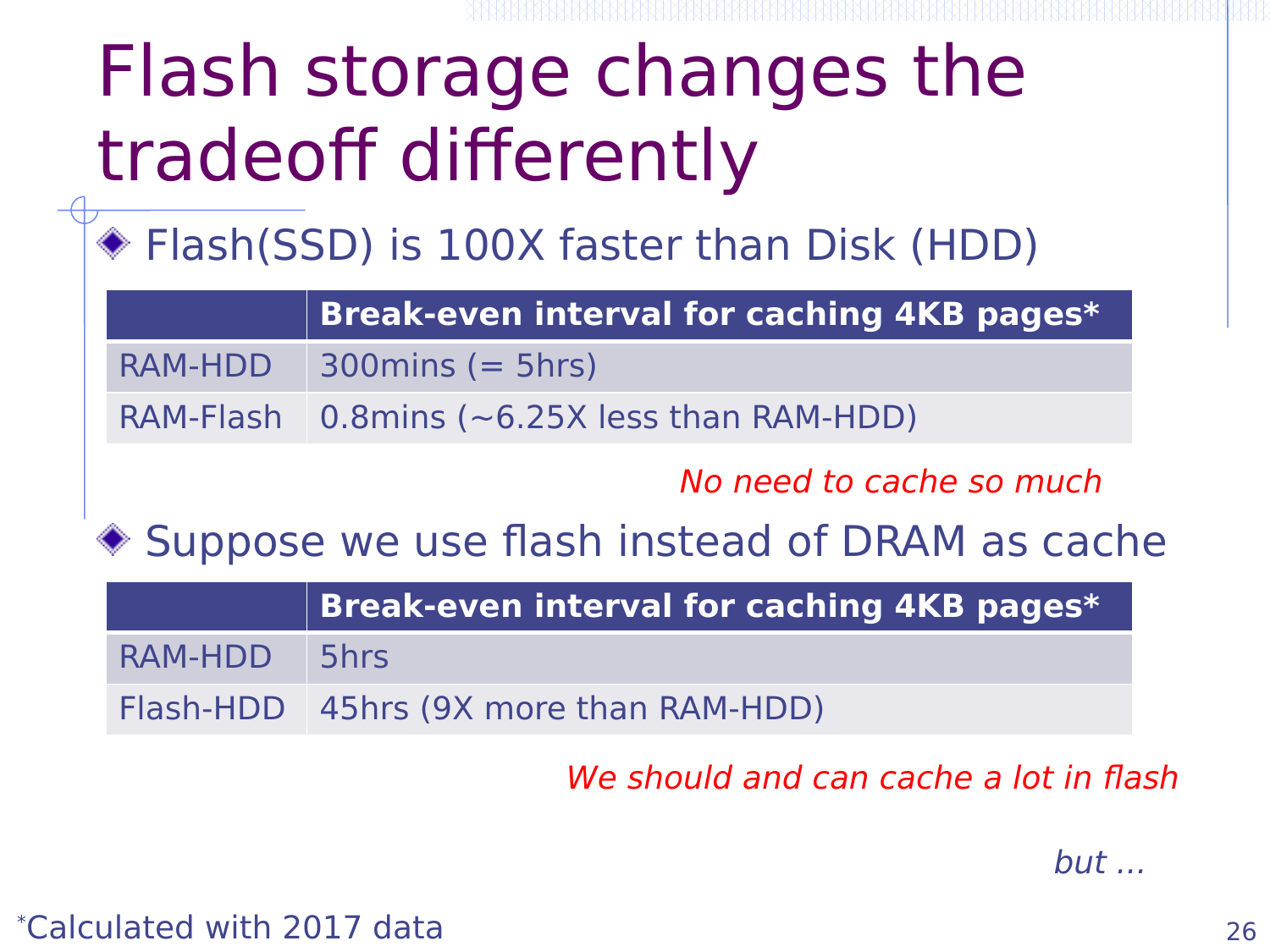

# Flash storage changes the tradeoff differently
Flash(SSD) is 100X faster than Disk (HDD)

Suppose we use flash instead of DRAM as cache
|  | Break-even interval for caching 4KB pages\* |
| --- | --- |
| RAM-HDD | 300mins (= 5hrs) |
| RAM-Flash | 0.8mins (~6.25X less than RAM-HDD) |
No need to cache so much
|  | Break-even interval for caching 4KB pages\* |
| --- | --- |
| RAM-HDD | 5hrs |
| Flash-HDD | 45hrs (9X more than RAM-HDD) |
We should and can cache a lot in flash
but ...
26
*Calculated with 2017 data